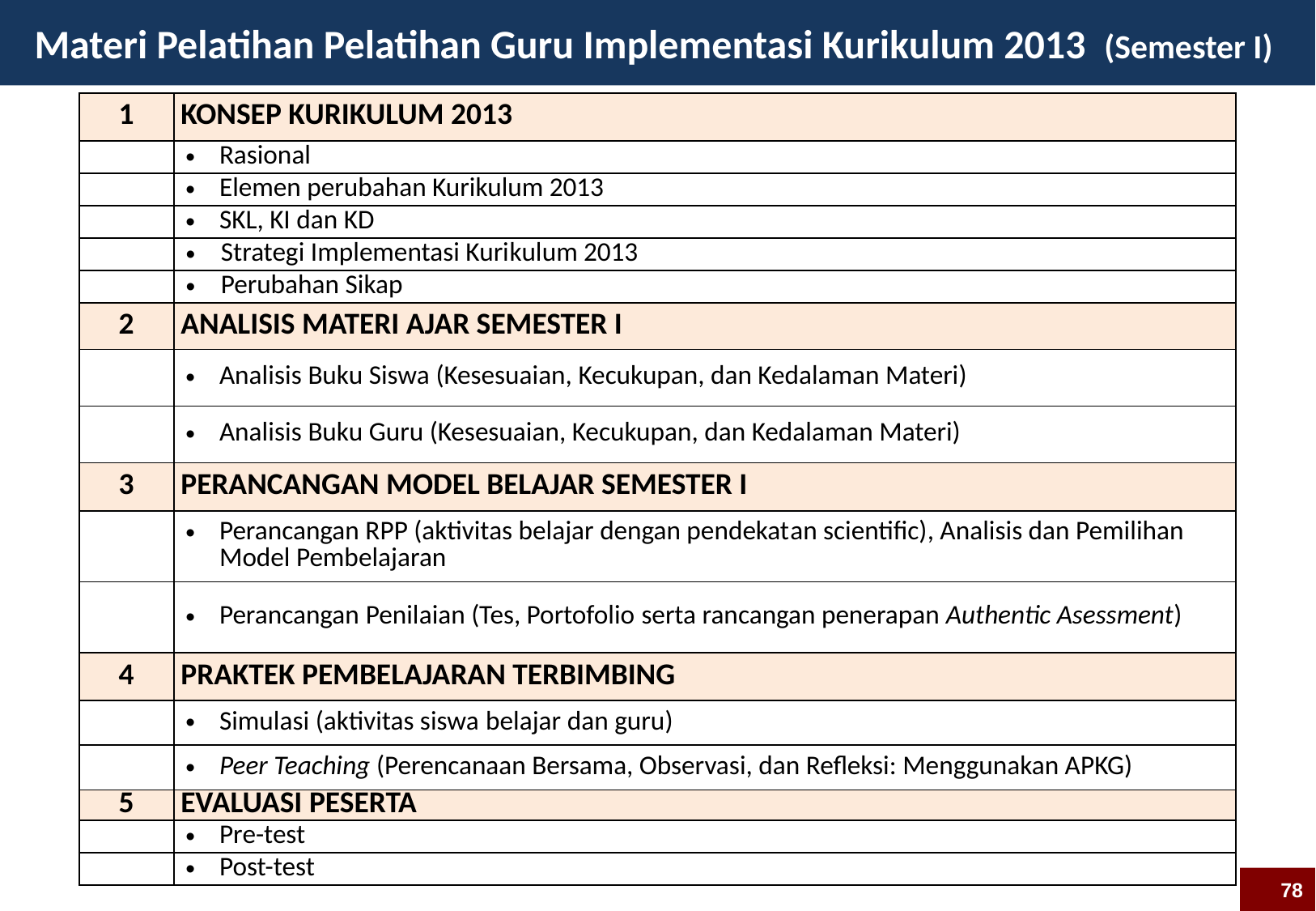

# Materi Pelatihan Pelatihan Guru Implementasi Kurikulum 2013  (Semester I)
| 1 | KONSEP KURIKULUM 2013 |
| --- | --- |
|  | Rasional |
|  | Elemen perubahan Kurikulum 2013 |
|  | SKL, KI dan KD |
|  | Strategi Implementasi Kurikulum 2013 |
|  | Perubahan Sikap |
| 2 | ANALISIS MATERI AJAR SEMESTER I |
|  | Analisis Buku Siswa (Kesesuaian, Kecukupan, dan Kedalaman Materi) |
|  | Analisis Buku Guru (Kesesuaian, Kecukupan, dan Kedalaman Materi) |
| 3 | PERANCANGAN MODEL BELAJAR SEMESTER I |
|  | Perancangan RPP (aktivitas belajar dengan pendekatan scientific), Analisis dan Pemilihan Model Pembelajaran |
|  | Perancangan Penilaian (Tes, Portofolio serta rancangan penerapan Authentic Asessment) |
| 4 | PRAKTEK PEMBELAJARAN TERBIMBING |
|  | Simulasi (aktivitas siswa belajar dan guru) |
|  | Peer Teaching (Perencanaan Bersama, Observasi, dan Refleksi: Menggunakan APKG) |
| 5 | EVALUASI PESERTA |
|  | Pre-test |
|  | Post-test |
78